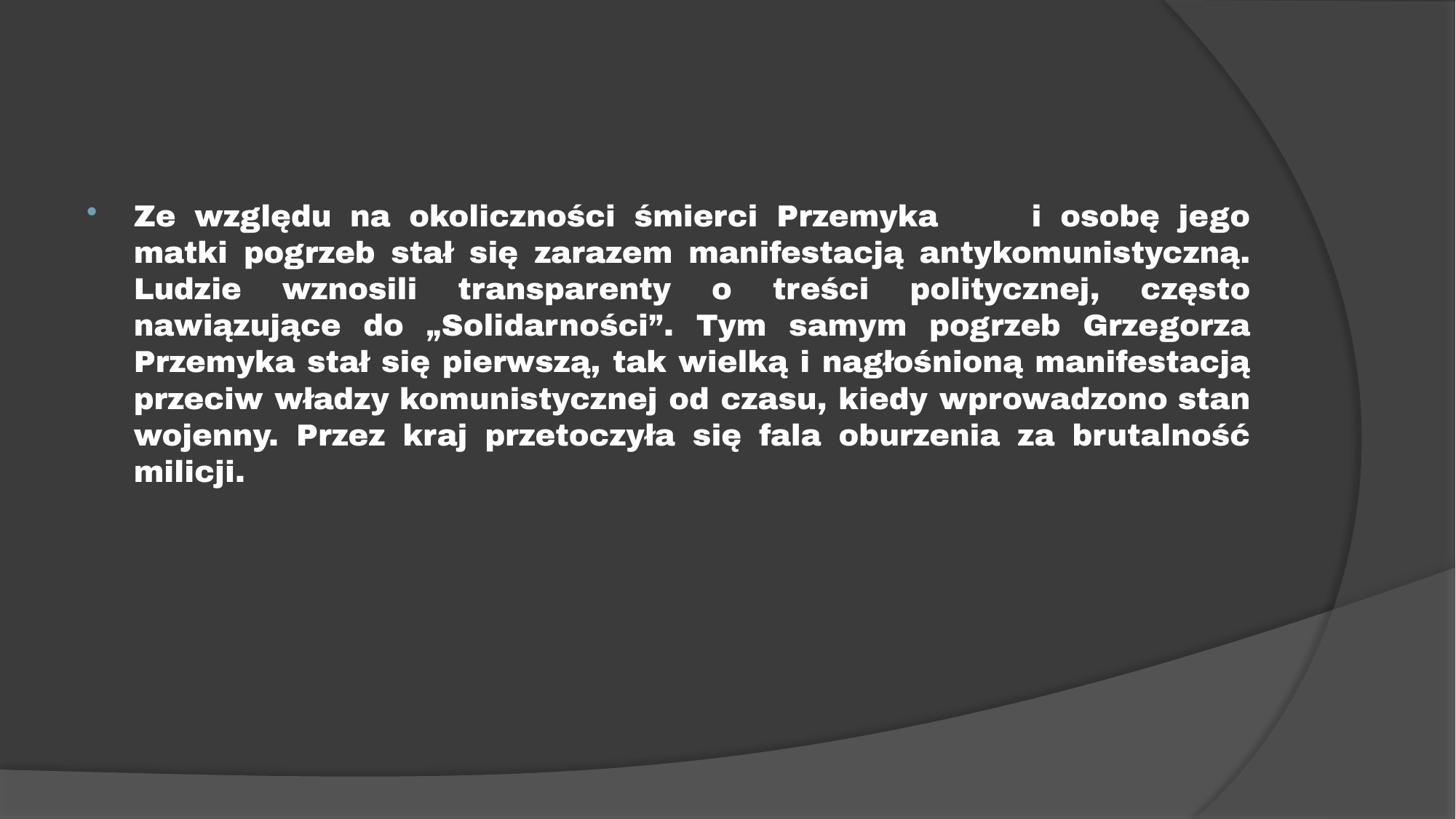

Ze względu na okoliczności śmierci Przemyka     i osobę jego matki pogrzeb stał się zarazem manifestacją antykomunistyczną. Ludzie wznosili transparenty o treści politycznej, często nawiązujące do „Solidarności”. Tym samym pogrzeb Grzegorza Przemyka stał się pierwszą, tak wielką i nagłośnioną manifestacją przeciw władzy komunistycznej od czasu, kiedy wprowadzono stan wojenny. Przez kraj przetoczyła się fala oburzenia za brutalność milicji.